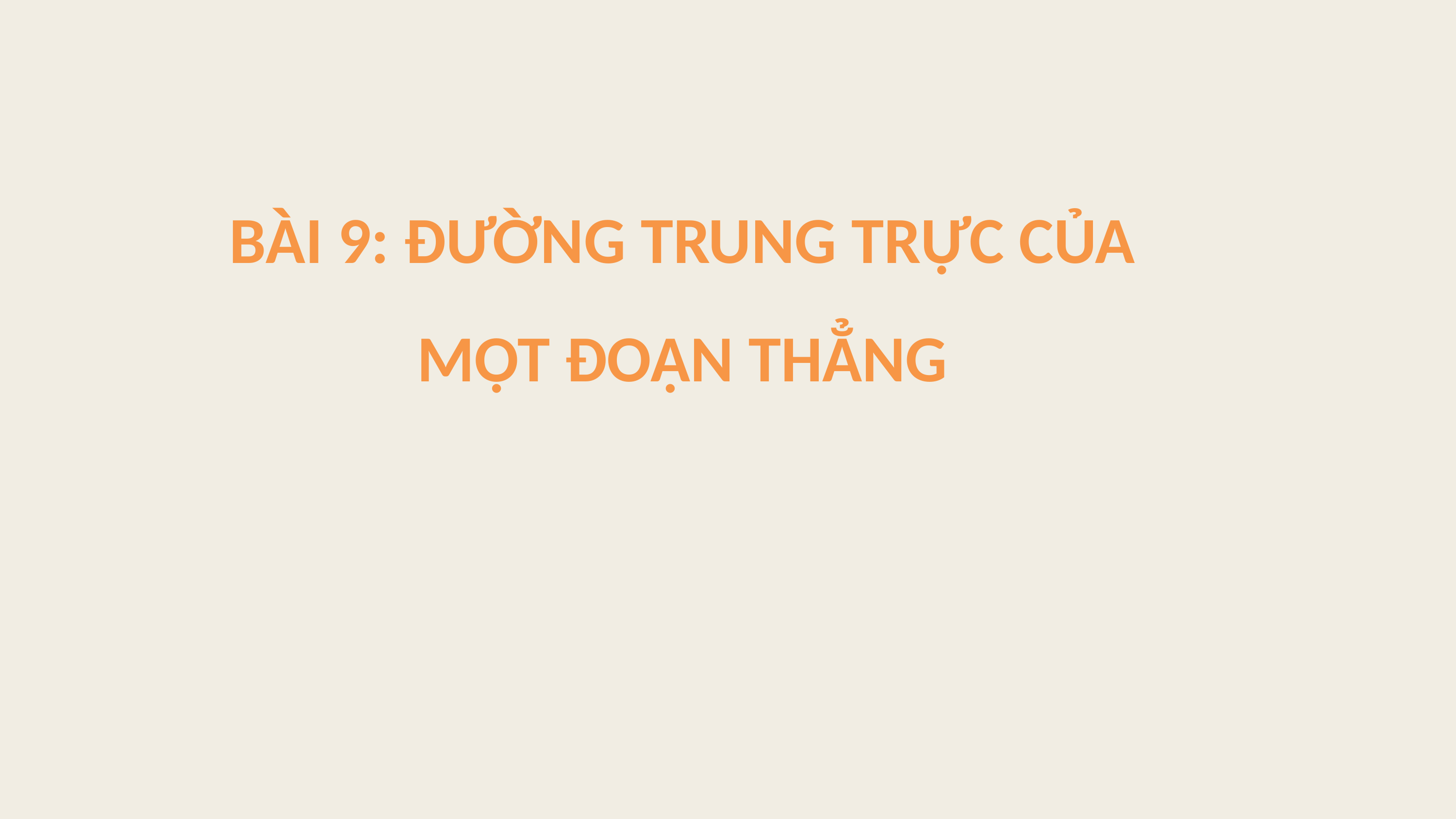

BÀI 9: ĐƯỜNG TRUNG TRỰC CỦA MỘT ĐOẠN THẲNG